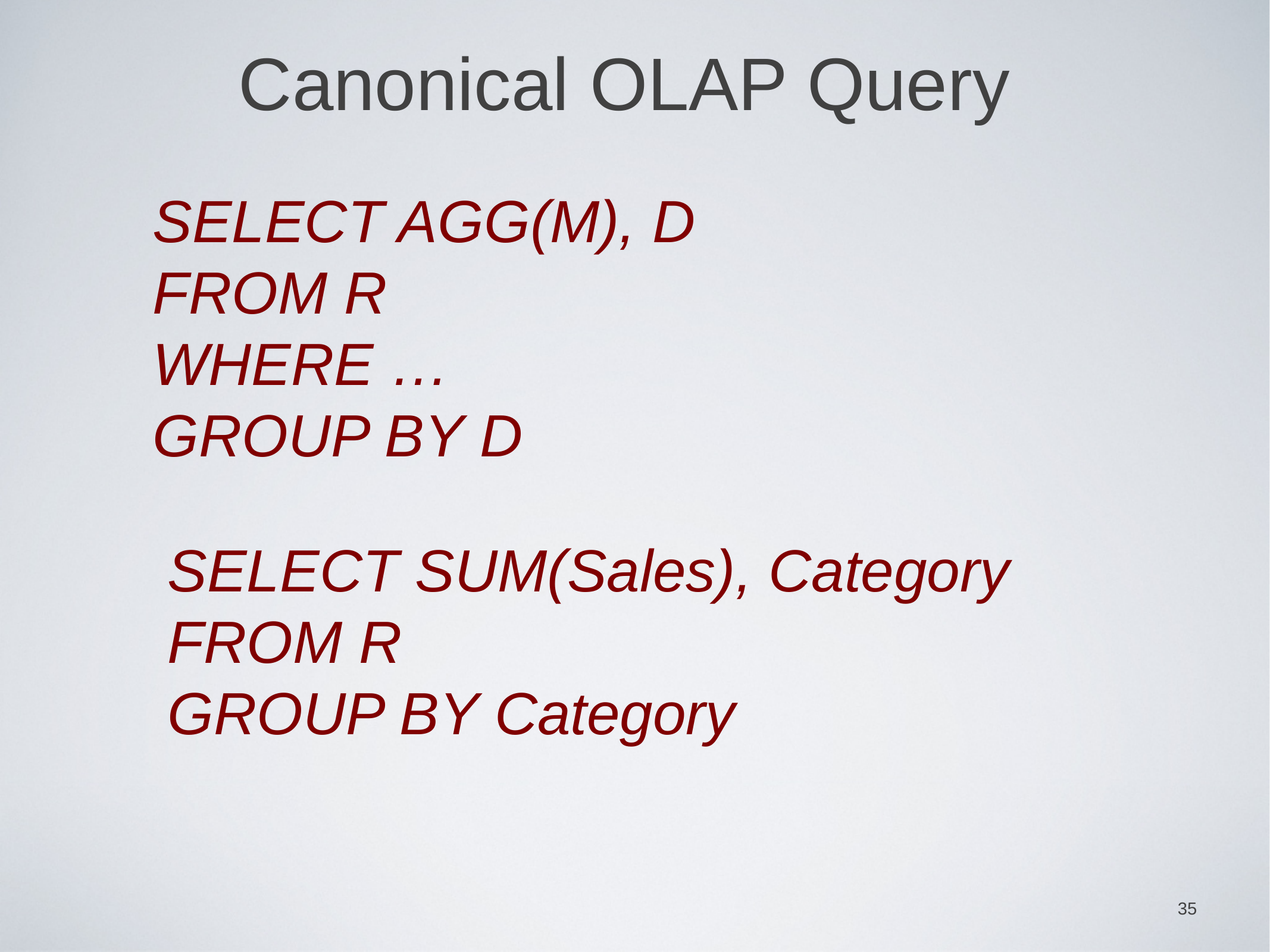

# Canonical OLAP Query
SELECT AGG(M), D
FROM R
WHERE …
GROUP BY D

SELECT SUM(Sales), Category
FROM R
GROUP BY Category
35